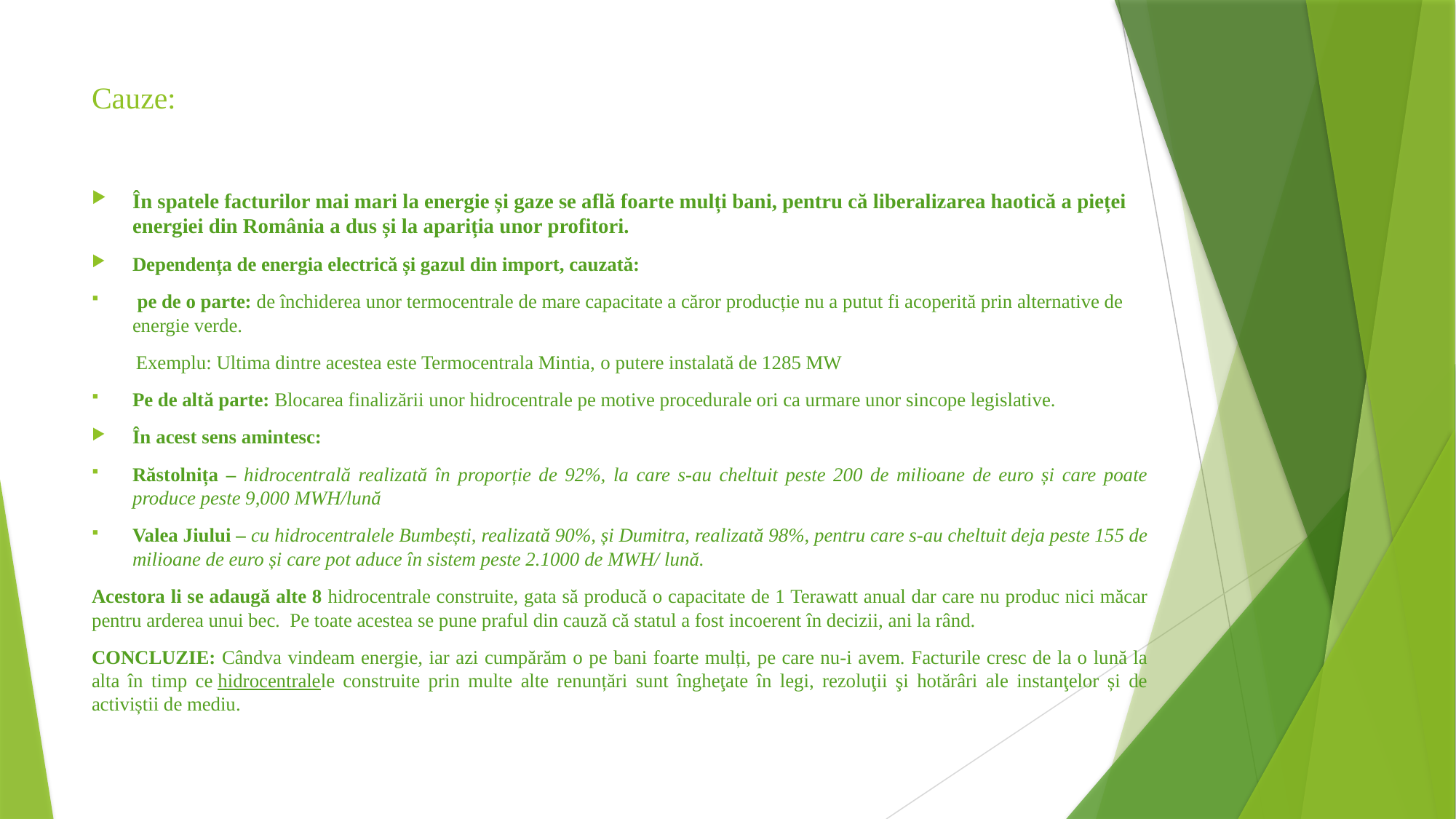

# Cauze:
În spatele facturilor mai mari la energie și gaze se află foarte mulți bani, pentru că liberalizarea haotică a pieței energiei din România a dus și la apariția unor profitori.
Dependența de energia electrică și gazul din import, cauzată:
 pe de o parte: de închiderea unor termocentrale de mare capacitate a căror producție nu a putut fi acoperită prin alternative de energie verde.
         Exemplu: Ultima dintre acestea este Termocentrala Mintia, o putere instalată de 1285 MW
Pe de altă parte: Blocarea finalizării unor hidrocentrale pe motive procedurale ori ca urmare unor sincope legislative.
În acest sens amintesc:
Răstolnița – hidrocentrală realizată în proporție de 92%, la care s-au cheltuit peste 200 de milioane de euro și care poate produce peste 9,000 MWH/lună
Valea Jiului – cu hidrocentralele Bumbești, realizată 90%, și Dumitra, realizată 98%, pentru care s-au cheltuit deja peste 155 de milioane de euro și care pot aduce în sistem peste 2.1000 de MWH/ lună.
Acestora li se adaugă alte 8 hidrocentrale construite, gata să producă o capacitate de 1 Terawatt anual dar care nu produc nici măcar pentru arderea unui bec.  Pe toate acestea se pune praful din cauză că statul a fost incoerent în decizii, ani la rând.
CONCLUZIE: Cândva vindeam energie, iar azi cumpărăm o pe bani foarte mulți, pe care nu-i avem. Facturile cresc de la o lună la alta în timp ce hidrocentralele construite prin multe alte renunțări sunt îngheţate în legi, rezoluţii şi hotărâri ale instanţelor și de activiștii de mediu.